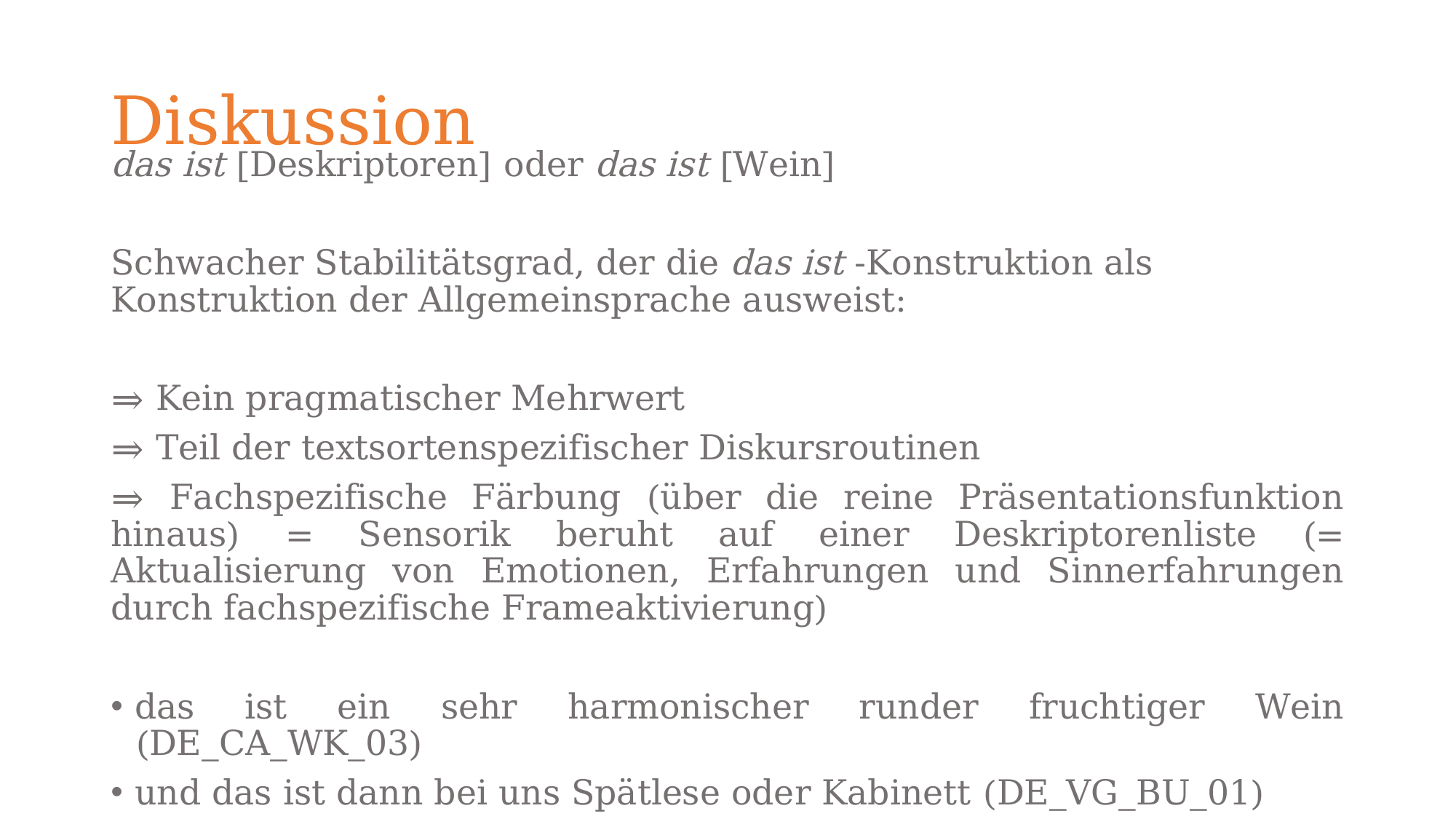

# Diskussion
das ist [Deskriptoren] oder das ist [Wein]

Schwacher Stabilitätsgrad, der die das ist -Konstruktion als Konstruktion der Allgemeinsprache ausweist:

⇒ Kein pragmatischer Mehrwert
⇒ Teil der textsortenspezifischer Diskursroutinen
⇒ Fachspezifische Färbung (über die reine Präsentationsfunktion hinaus) = Sensorik beruht auf einer Deskriptorenliste (= Aktualisierung von Emotionen, Erfahrungen und Sinnerfahrungen durch fachspezifische Frameaktivierung)

das ist ein sehr harmonischer runder fruchtiger Wein (DE_CA_WK_03)
und das ist dann bei uns Spätlese oder Kabinett (DE_VG_BU_01)